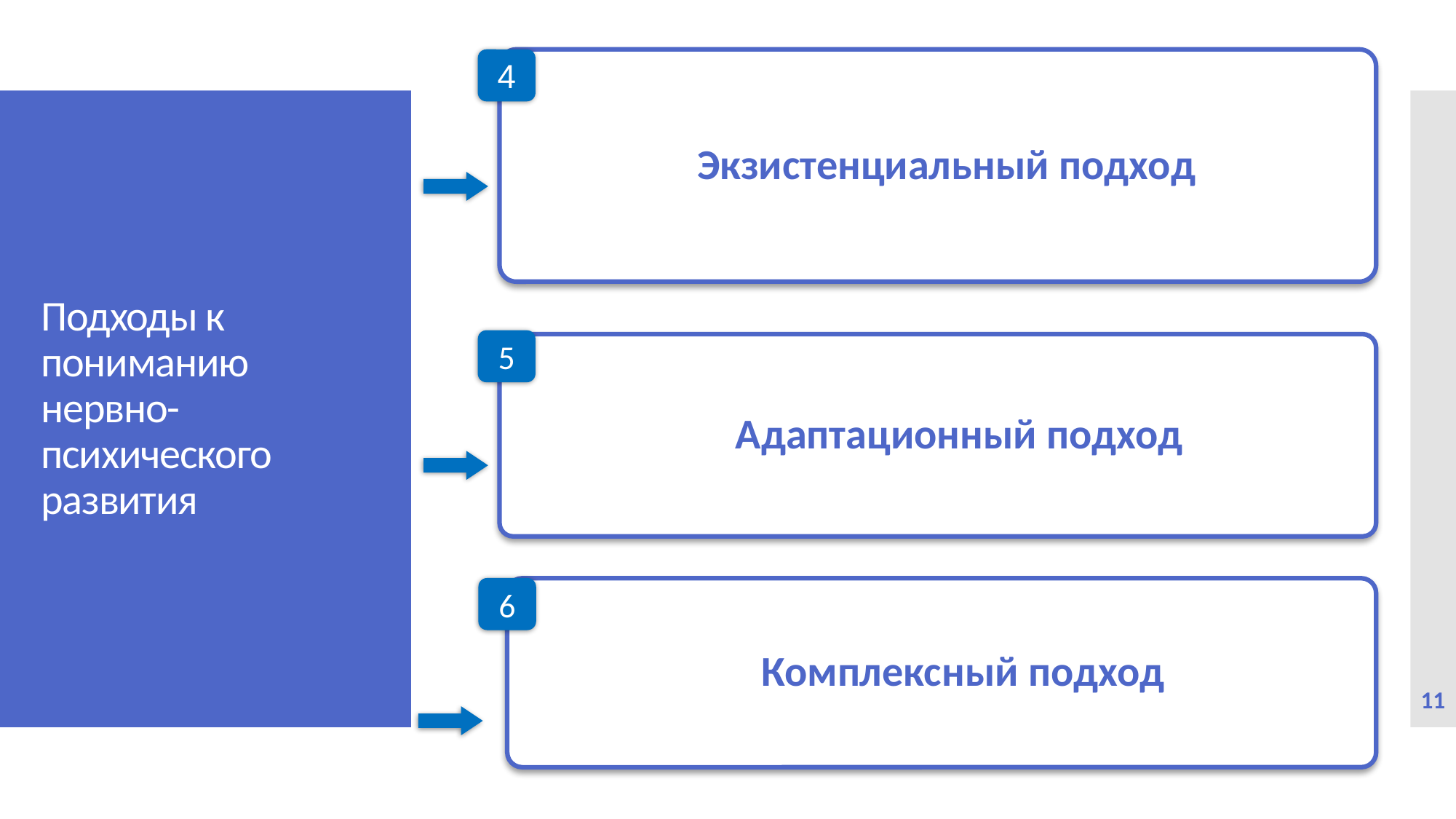

Подходы к пониманию
нервно-психического развития
4
Экзистенциальный подход

5
Адаптационный подход

6
Комплексный подход
11